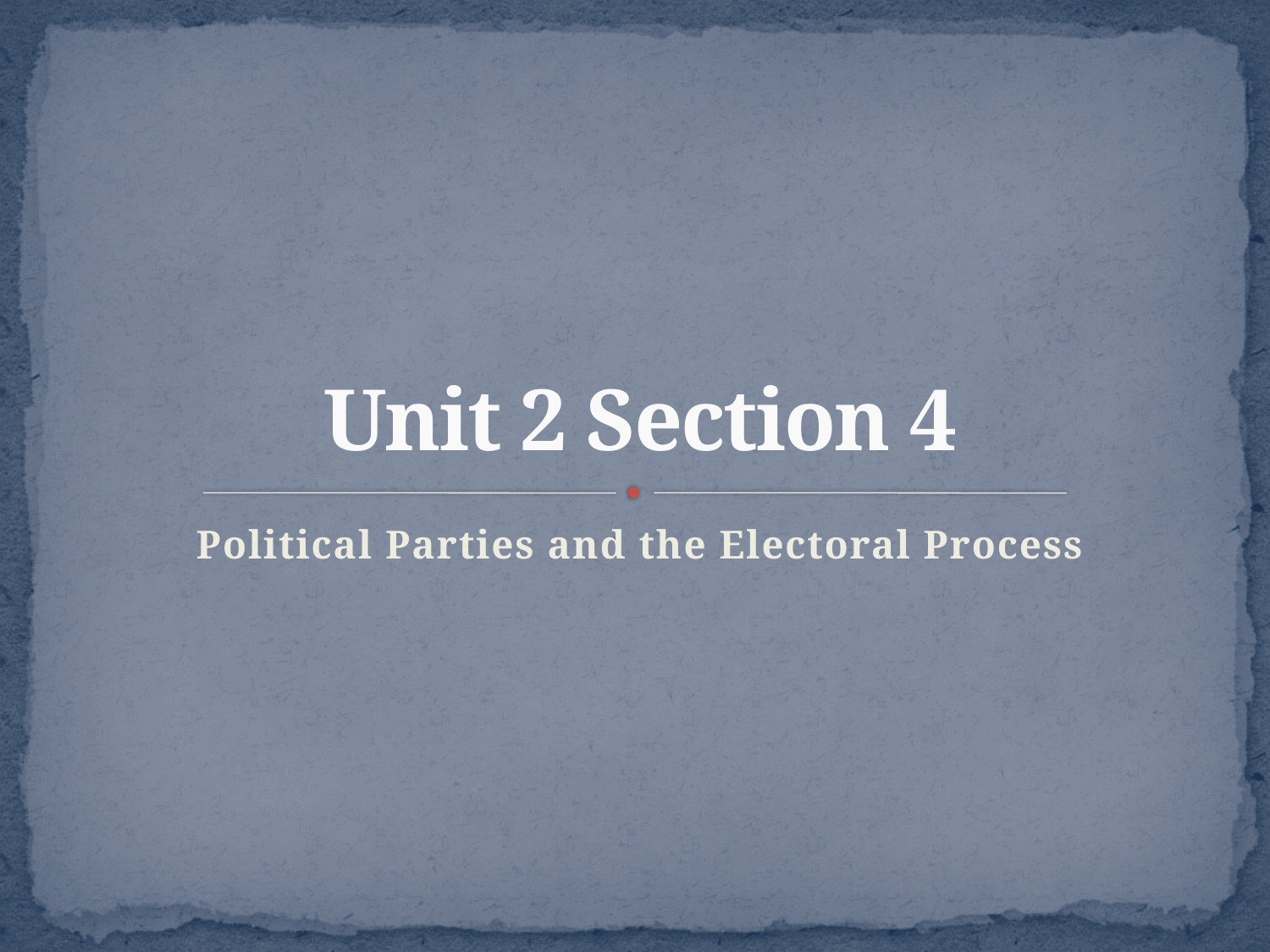

# Unit 2 Section 4
Political Parties and the Electoral Process